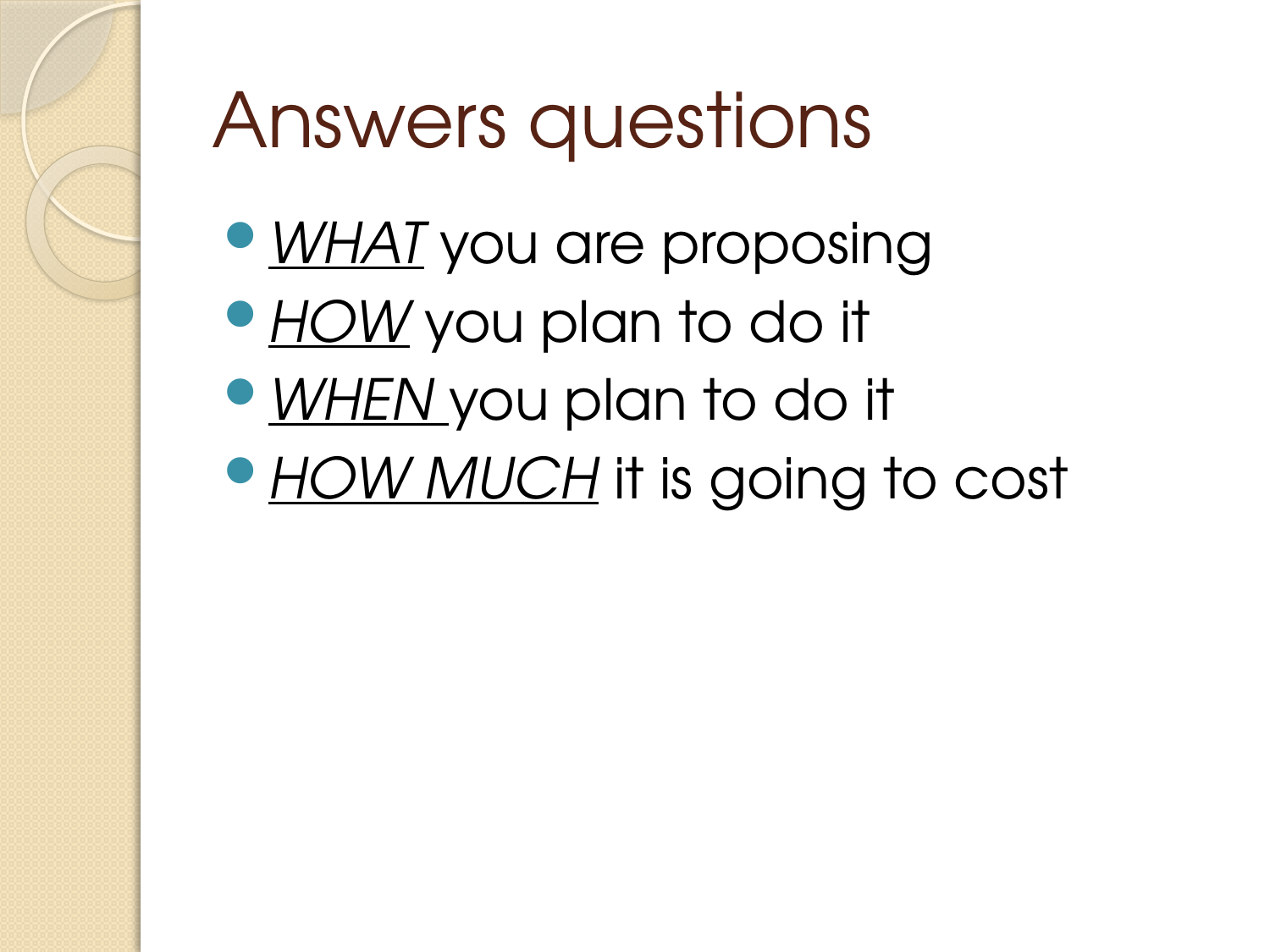

# Answers questions
WHAT you are proposing
HOW you plan to do it
WHEN you plan to do it
HOW MUCH it is going to cost